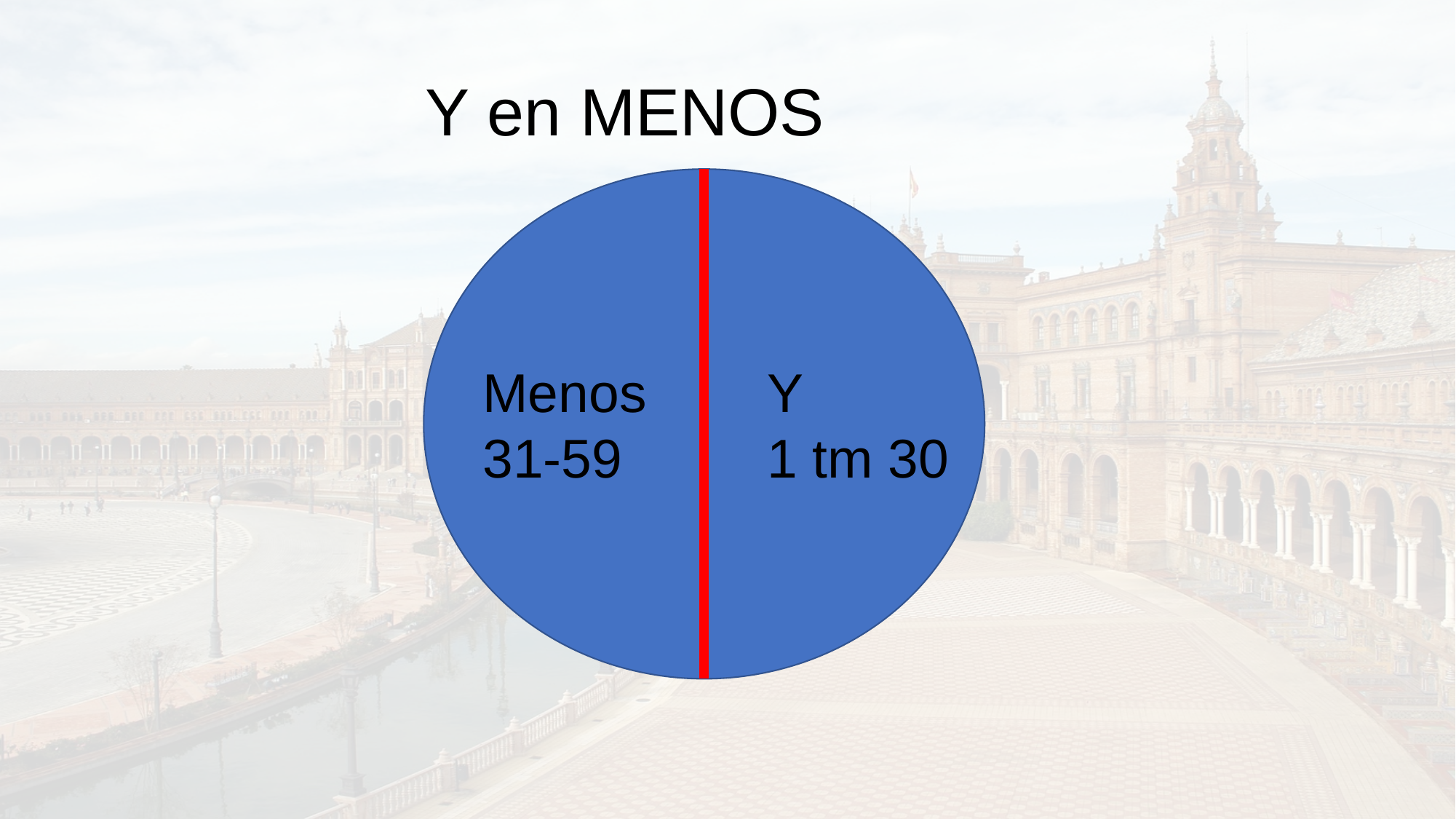

Y en MENOS

Menos
31-59
Y
1 tm 30